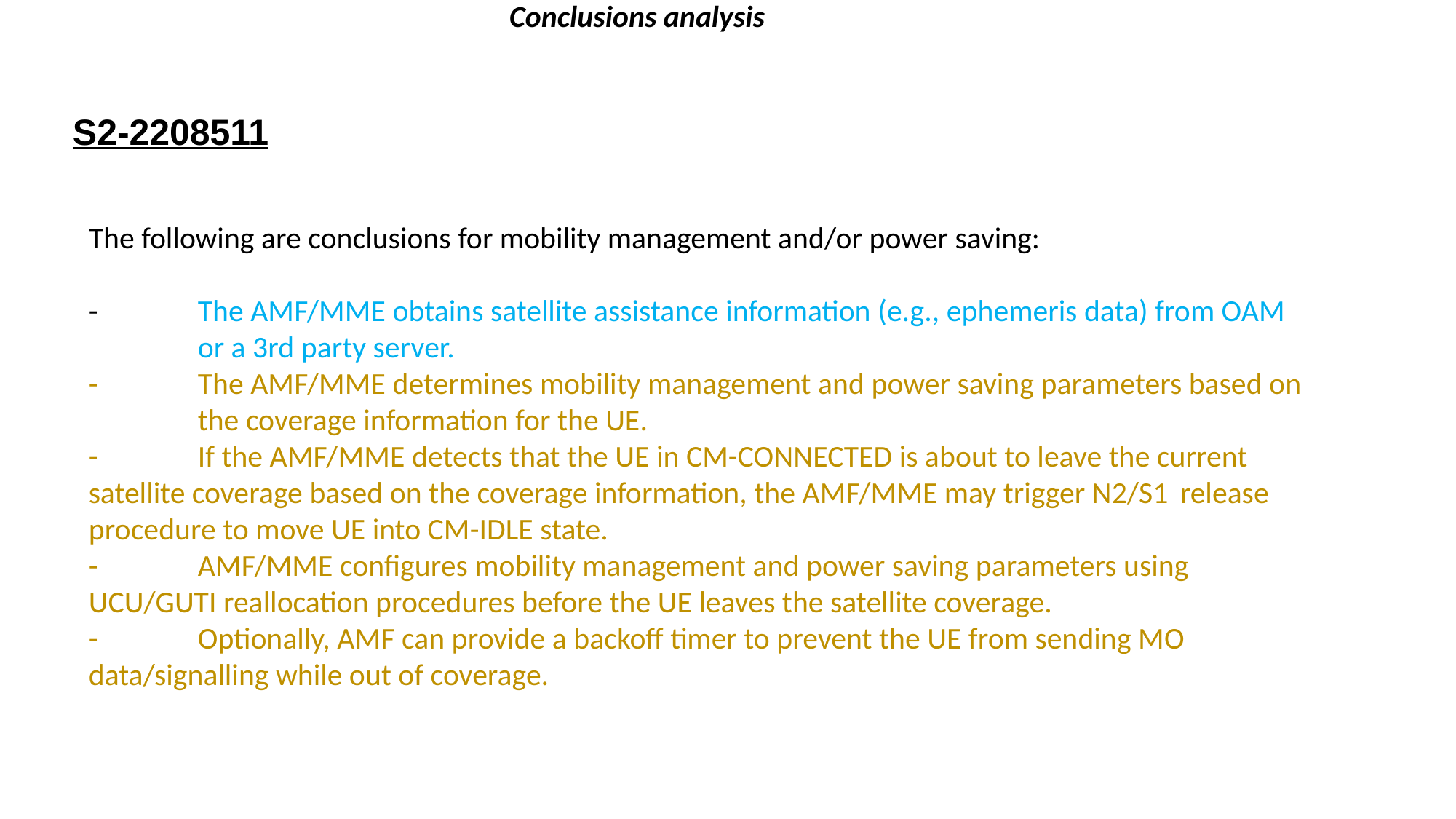

Conclusions analysis
S2-2208511
The following are conclusions for mobility management and/or power saving:

-	The AMF/MME obtains satellite assistance information (e.g., ephemeris data) from OAM 	or a 3rd party server.
-	The AMF/MME determines mobility management and power saving parameters based on 	the coverage information for the UE.
-	If the AMF/MME detects that the UE in CM-CONNECTED is about to leave the current 	satellite coverage based on the coverage information, the AMF/MME may trigger N2/S1 	release procedure to move UE into CM-IDLE state.
-	AMF/MME configures mobility management and power saving parameters using 	UCU/GUTI reallocation procedures before the UE leaves the satellite coverage.
-	Optionally, AMF can provide a backoff timer to prevent the UE from sending MO 	data/signalling while out of coverage.